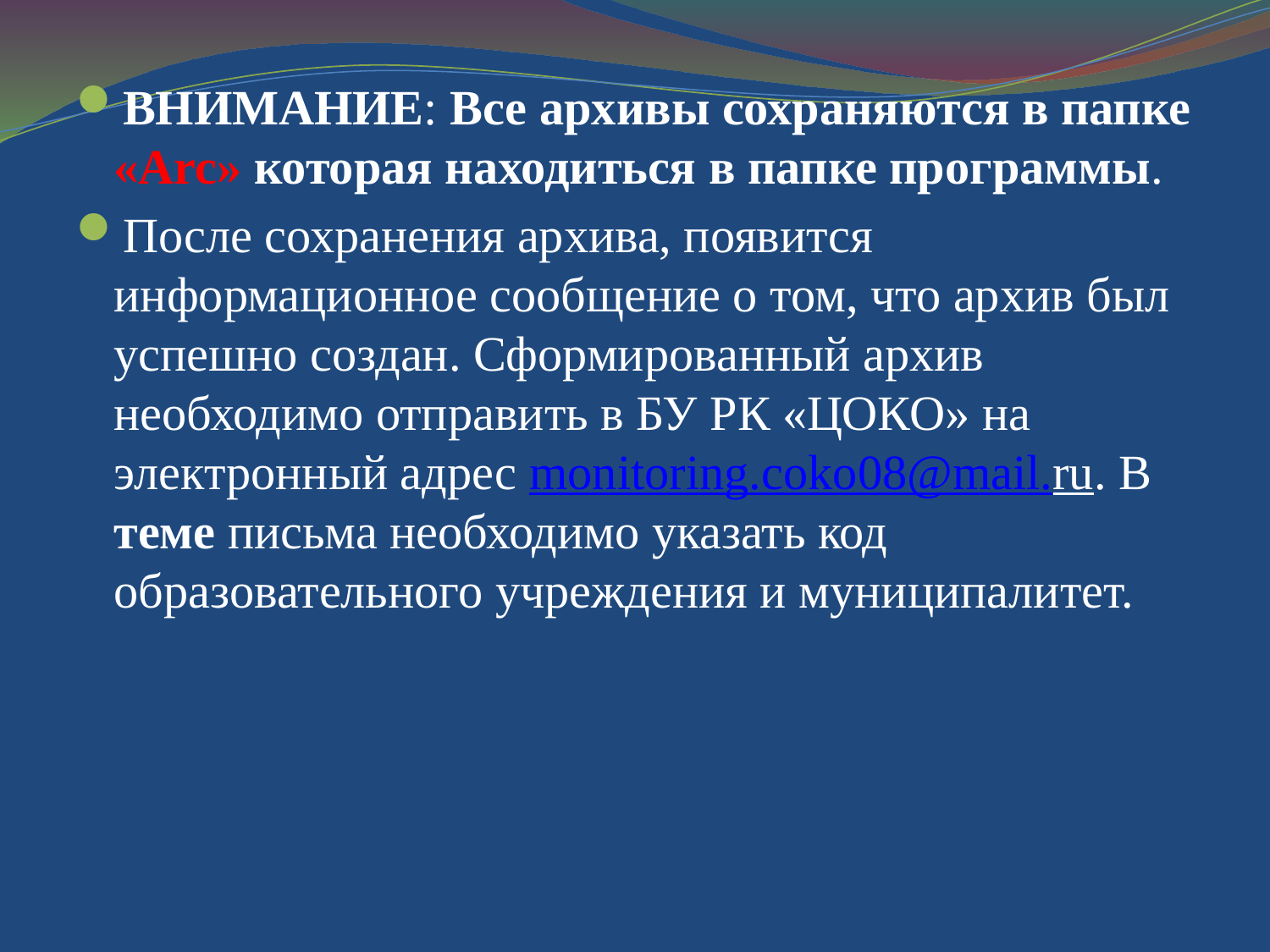

ВНИМАНИЕ: Все архивы сохраняются в папке «Arc» которая находиться в папке программы.
После сохранения архива, появится информационное сообщение о том, что архив был успешно создан. Сформированный архив необходимо отправить в БУ РК «ЦОКО» на электронный адрес monitoring.coko08@mail.ru. В теме письма необходимо указать код образовательного учреждения и муниципалитет.